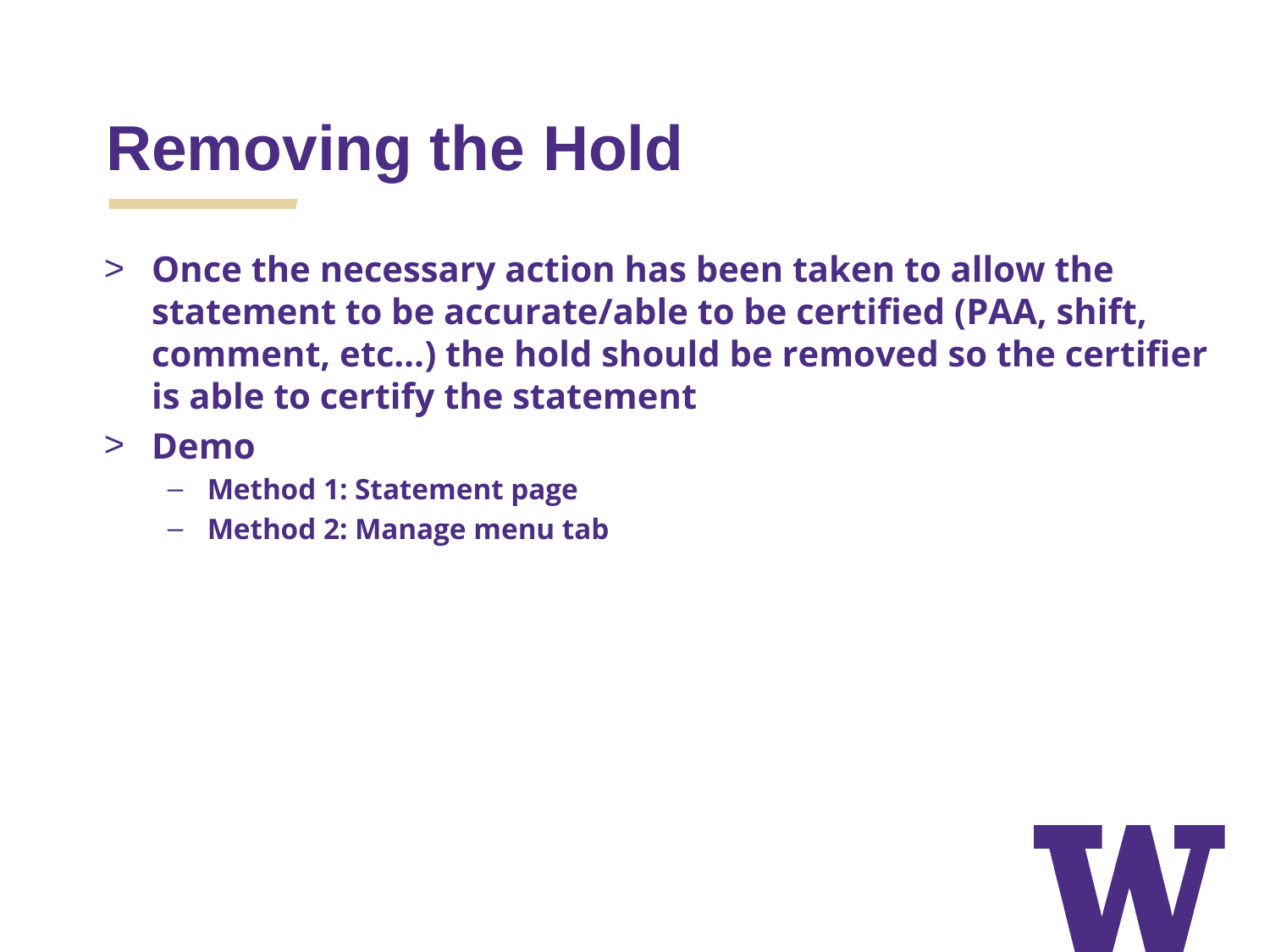

Removing the Hold
Once the necessary action has been taken to allow the statement to be accurate/able to be certified (PAA, shift, comment, etc…) the hold should be removed so the certifier is able to certify the statement
Demo
Method 1: Statement page
Method 2: Manage menu tab